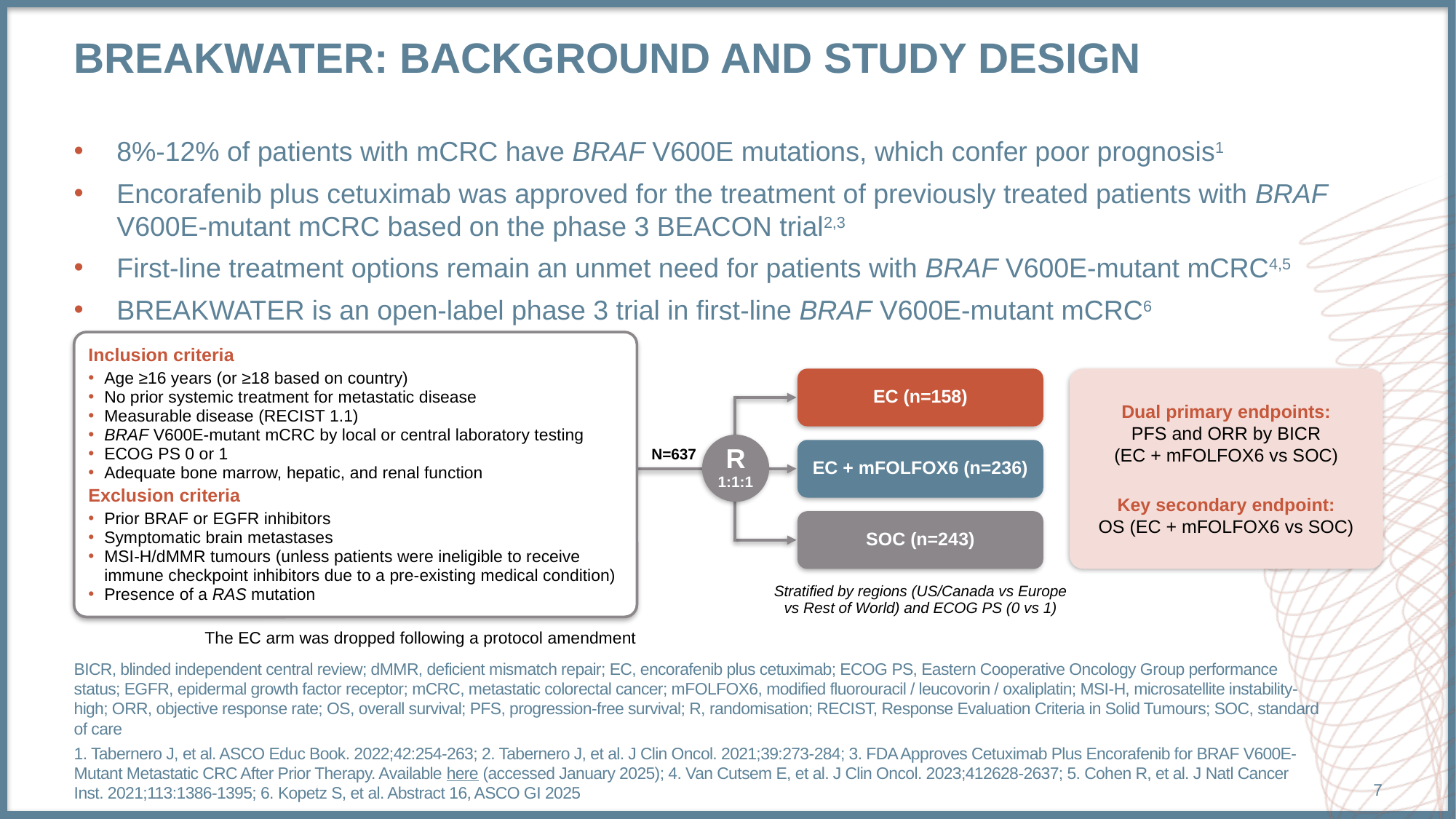

# Breakwater: background and study design
8%-12% of patients with mCRC have BRAF V600E mutations, which confer poor prognosis1
Encorafenib plus cetuximab was approved for the treatment of previously treated patients with BRAF V600E-mutant mCRC based on the phase 3 BEACON trial2,3
First-line treatment options remain an unmet need for patients with BRAF V600E-mutant mCRC4,5
BREAKWATER is an open-label phase 3 trial in first-line BRAF V600E-mutant mCRC6
Inclusion criteria
Age ≥16 years (or ≥18 based on country)
No prior systemic treatment for metastatic disease
Measurable disease (RECIST 1.1)
BRAF V600E-mutant mCRC by local or central laboratory testing
ECOG PS 0 or 1
Adequate bone marrow, hepatic, and renal function
Exclusion criteria
Prior BRAF or EGFR inhibitors
Symptomatic brain metastases
MSI-H/dMMR tumours (unless patients were ineligible to receive immune checkpoint inhibitors due to a pre-existing medical condition)
Presence of a RAS mutation
EC (n=158)
Dual primary endpoints:
PFS and ORR by BICR
(EC + mFOLFOX6 vs SOC)

Key secondary endpoint:
OS (EC + mFOLFOX6 vs SOC)
R
1:1:1
EC + mFOLFOX6 (n=236)
N=637
SOC (n=243)
Stratified by regions (US/Canada vs Europe
vs Rest of World) and ECOG PS (0 vs 1)
The EC arm was dropped following a protocol amendment
BICR, blinded independent central review; dMMR, deficient mismatch repair; EC, encorafenib plus cetuximab; ECOG PS, Eastern Cooperative Oncology Group performance status; EGFR, epidermal growth factor receptor; mCRC, metastatic colorectal cancer; mFOLFOX6, modified fluorouracil / leucovorin / oxaliplatin; MSI-H, microsatellite instability-high; ORR, objective response rate; OS, overall survival; PFS, progression-free survival; R, randomisation; RECIST, Response Evaluation Criteria in Solid Tumours; SOC, standard of care
1. Tabernero J, et al. ASCO Educ Book. 2022;42:254-263; 2. Tabernero J, et al. J Clin Oncol. 2021;39:273-284; 3. FDA Approves Cetuximab Plus Encorafenib for BRAF V600E-Mutant Metastatic CRC After Prior Therapy. Available here (accessed January 2025); 4. Van Cutsem E, et al. J Clin Oncol. 2023;412628-2637; 5. Cohen R, et al. J Natl Cancer Inst. 2021;113:1386-1395; 6. Kopetz S, et al. Abstract 16, ASCO GI 2025
7